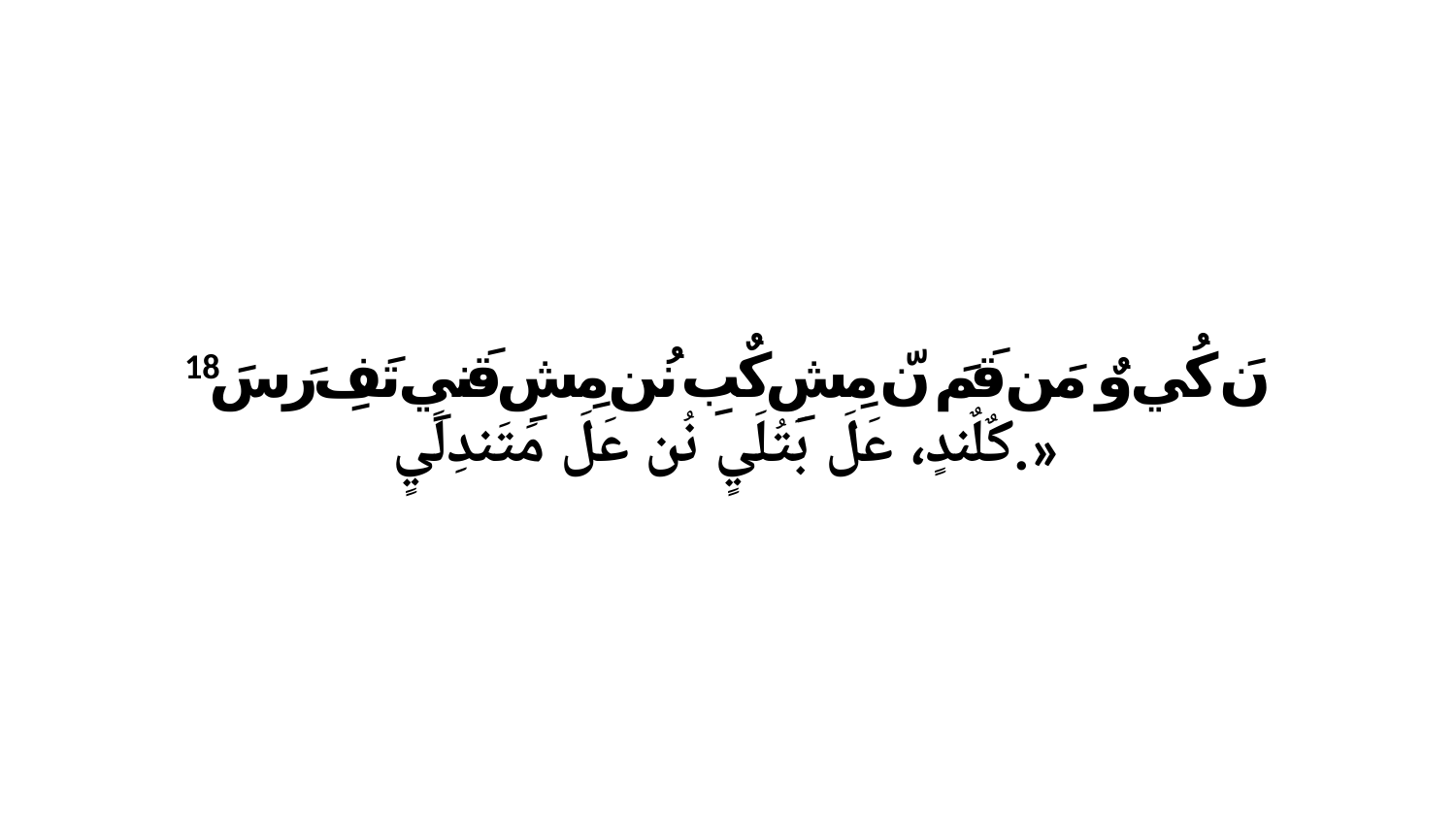

18 نَ كُي وٌ مَن قَمَ نّ مِشِ كٌبِ نُن مِشِ قَنيِ تَفِ رَ سَ كٌلٌندٍ، عَلَ بَتُلَيٍ نُن عَلَ مَتَندِلَيٍ.»